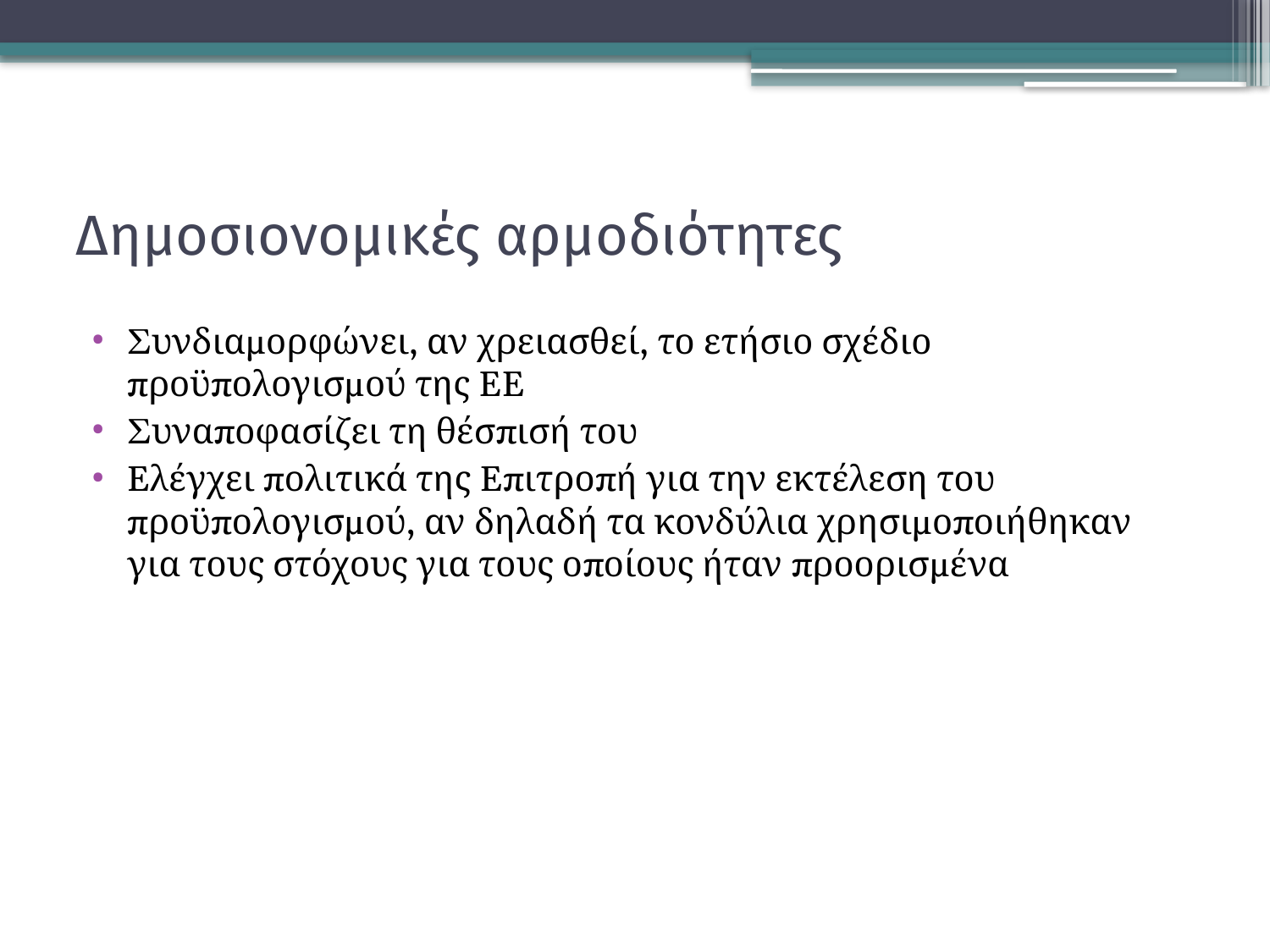

# Δημοσιονομικές αρμοδιότητες
Συνδιαμορφώνει, αν χρειασθεί, το ετήσιο σχέδιο προϋπολογισμού της ΕΕ
Συναποφασίζει τη θέσπισή του
Ελέγχει πολιτικά της Επιτροπή για την εκτέλεση του προϋπολογισμού, αν δηλαδή τα κονδύλια χρησιμοποιήθηκαν για τους στόχους για τους οποίους ήταν προορισμένα